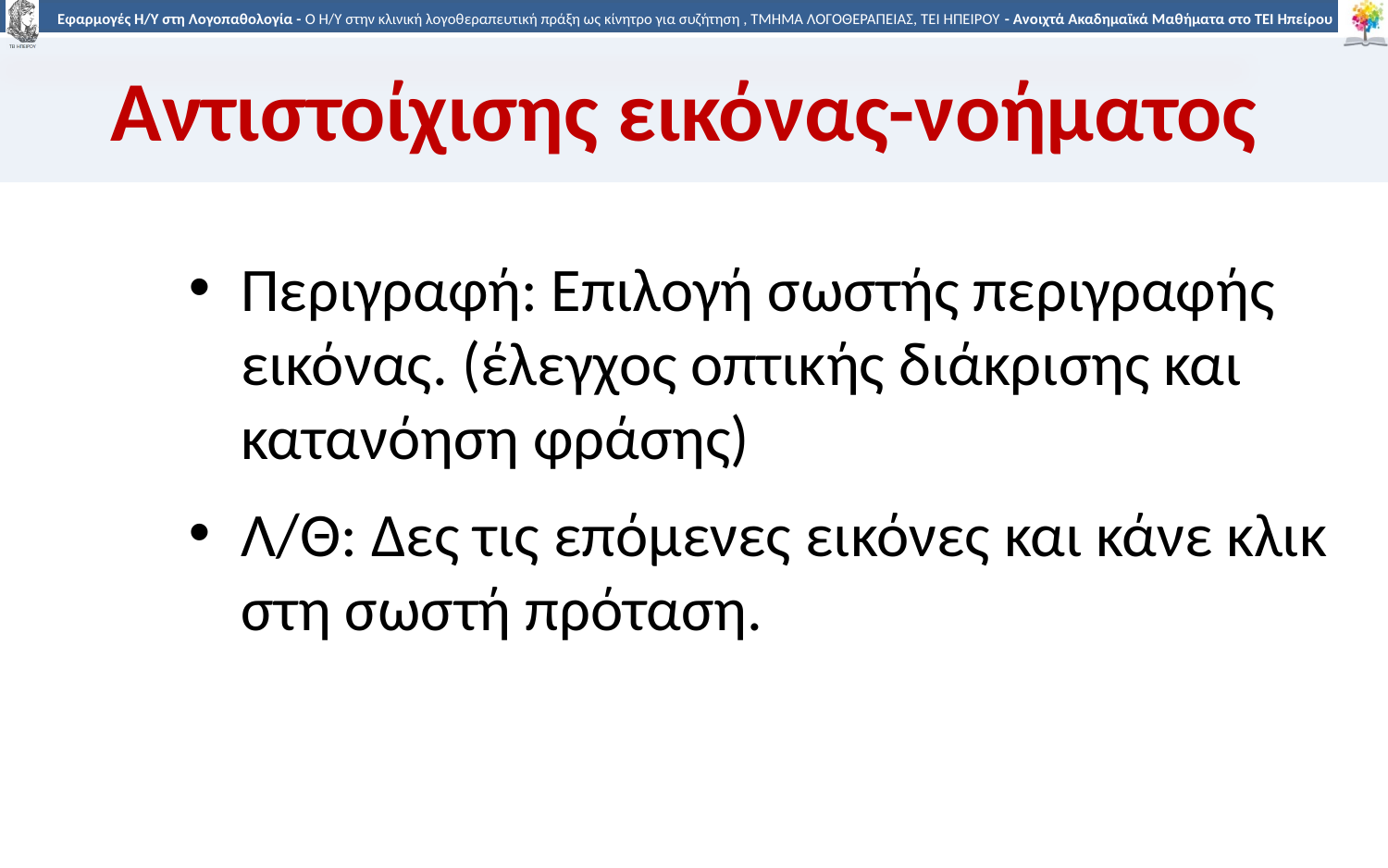

# Αντιστοίχισης εικόνας-νοήματος
Περιγραφή: Επιλογή σωστής περιγραφής εικόνας. (έλεγχος οπτικής διάκρισης και κατανόηση φράσης)
Λ/Θ: Δες τις επόμενες εικόνες και κάνε κλικ στη σωστή πρόταση.